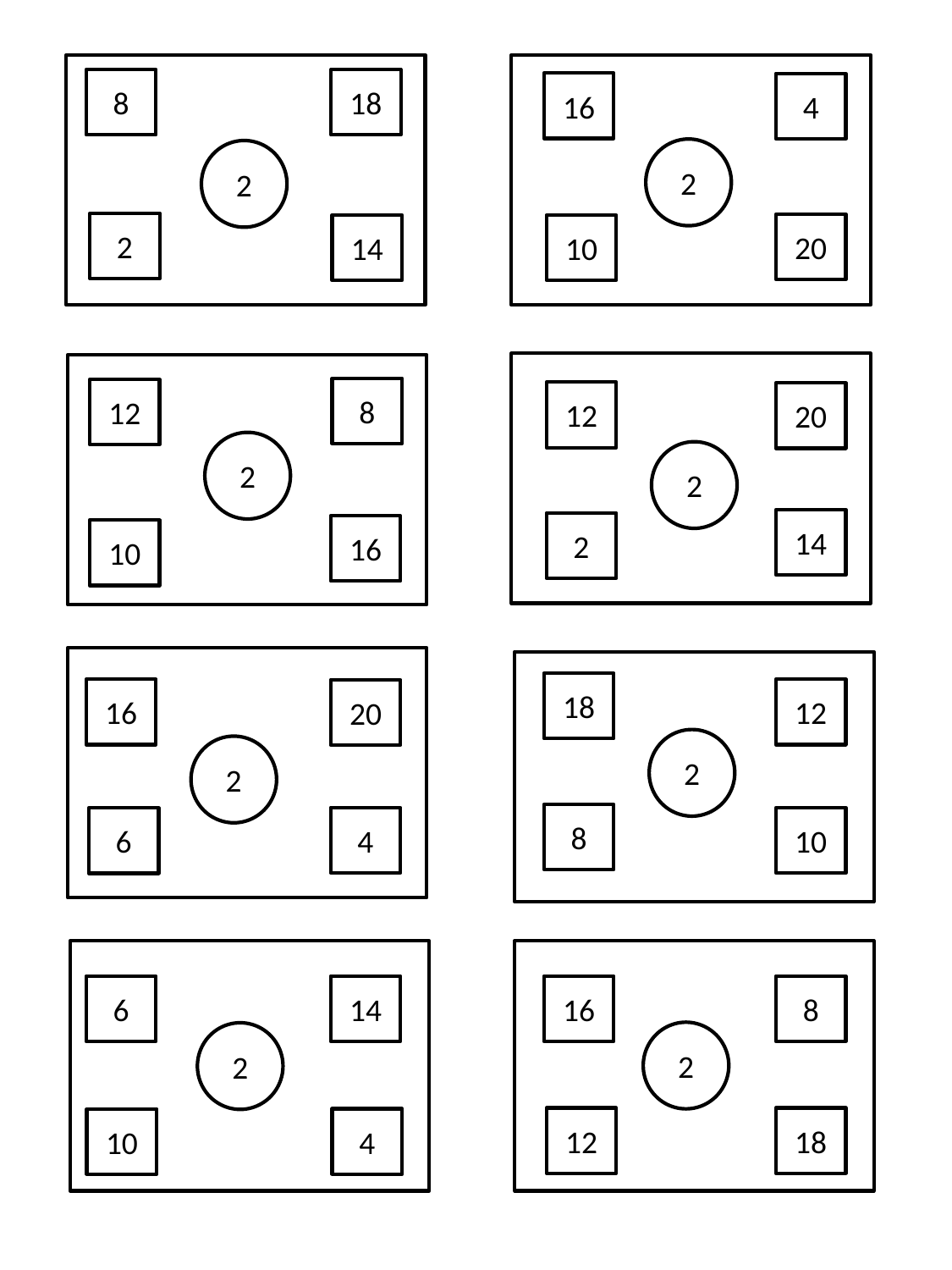

8
18
16
4
2
2
2
20
10

14

8
12
12
20
2
2
14
2
16
10

18
12
16
20
2
2
8
4
10
6

6
14
16
8
2
2
18
12
4
10